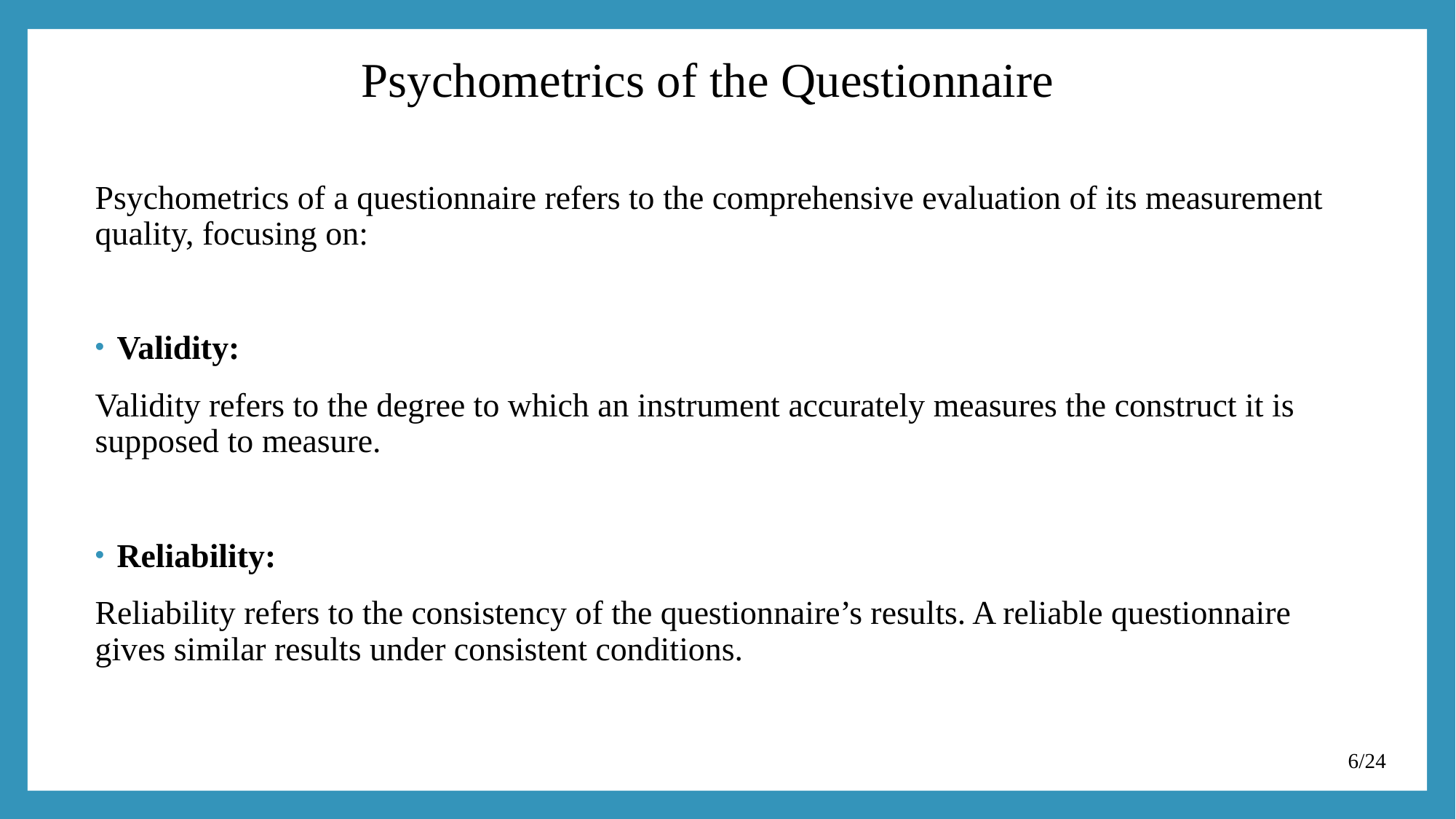

# Psychometrics of the Questionnaire
Psychometrics of a questionnaire refers to the comprehensive evaluation of its measurement quality, focusing on:

Validity:
Validity refers to the degree to which an instrument accurately measures the construct it is supposed to measure.

Reliability:
Reliability refers to the consistency of the questionnaire’s results. A reliable questionnaire gives similar results under consistent conditions.
6/24